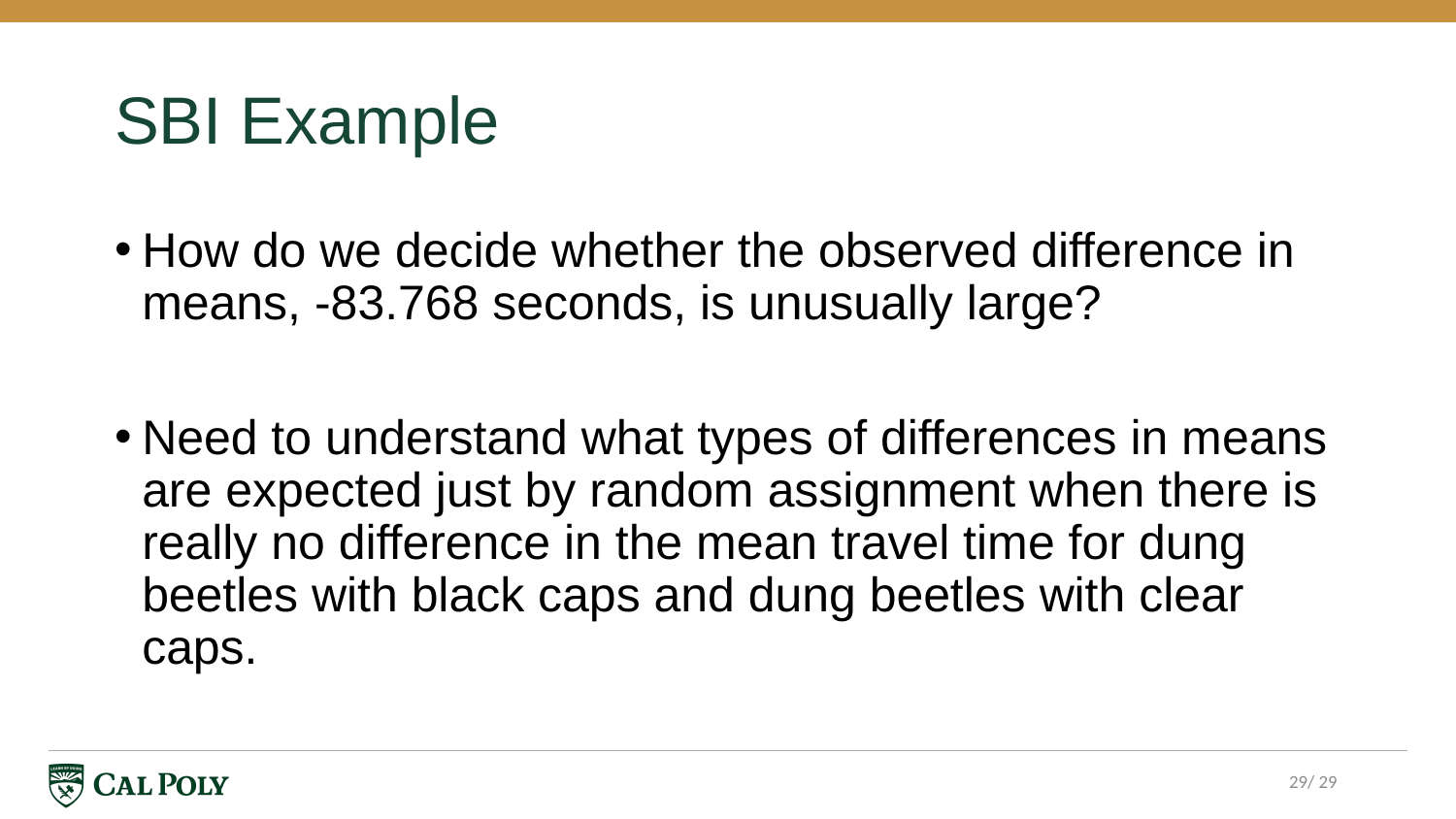

# SBI Example
How do we decide whether the observed difference in means, -83.768 seconds, is unusually large?

Need to understand what types of differences in means are expected just by random assignment when there is really no difference in the mean travel time for dung beetles with black caps and dung beetles with clear caps.
29/ 29